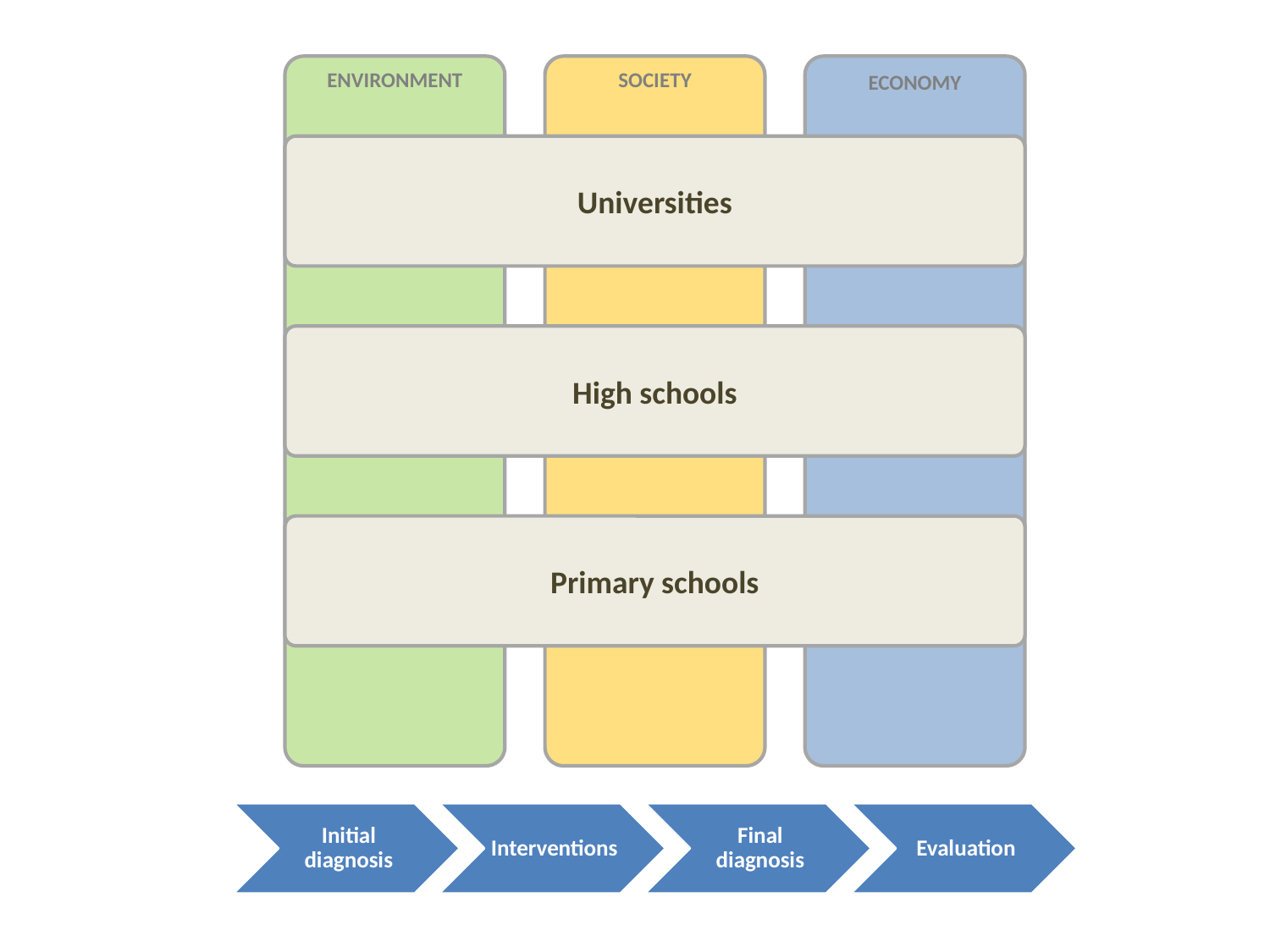

ENVIRONMENT
SOCIETY
ECONOMY
Universities
High schools
Primary schools
Initial diagnosis
Interventions
Final diagnosis
Evaluation